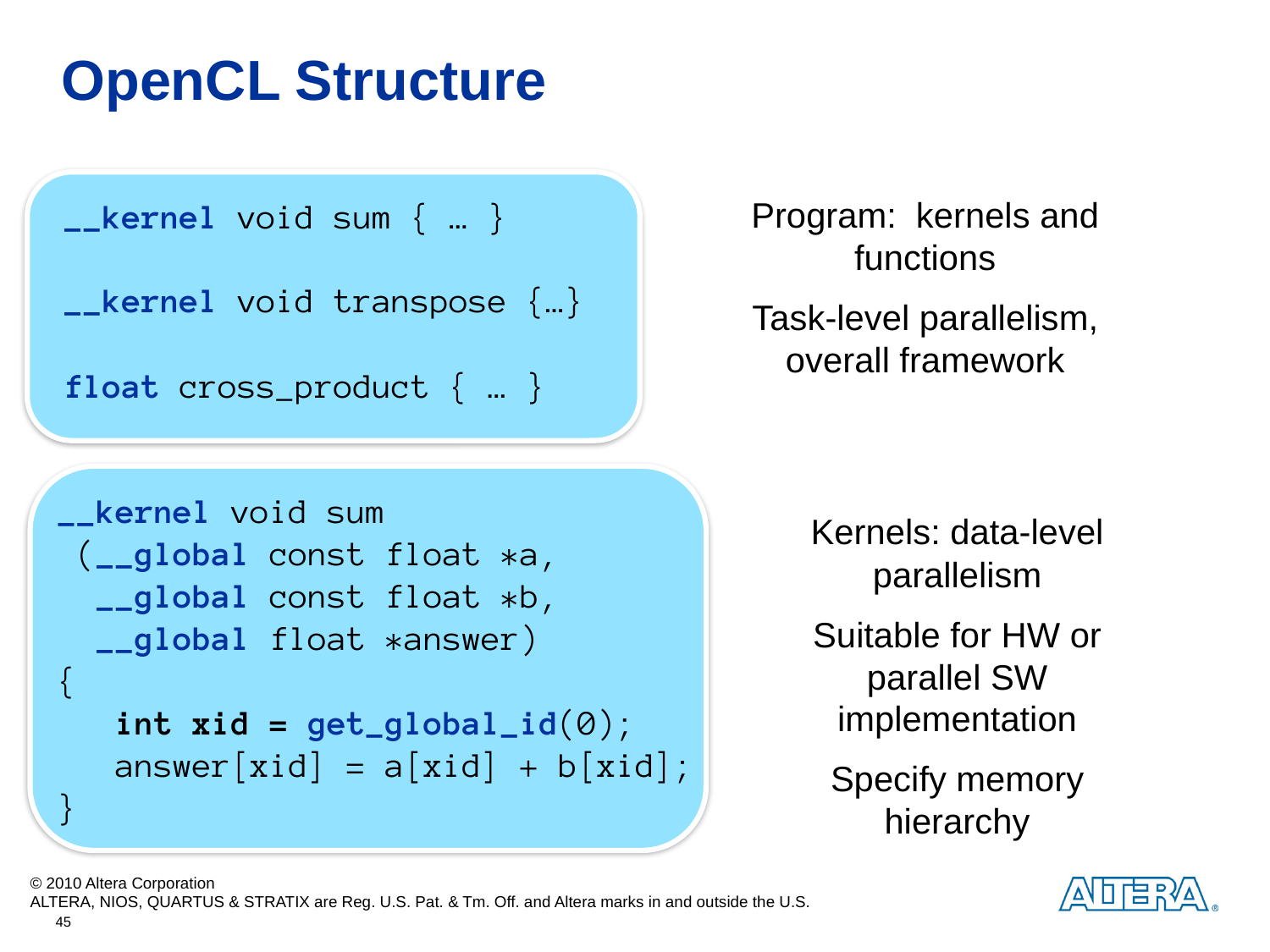

# OpenCL Structure

__kernel void sum { … }

__kernel void transpose {…}

float cross_product { … }

Program:  kernels and functions
Task-level parallelism, overall framework

__kernel void sum
 (__global const float *a,
  __global const float *b,
  __global float *answer)
{
   int xid = get_global_id(0);
   answer[xid] = a[xid] + b[xid];
}

Kernels: data-level parallelism
Suitable for HW or parallel SW implementation
Specify memory hierarchy
45